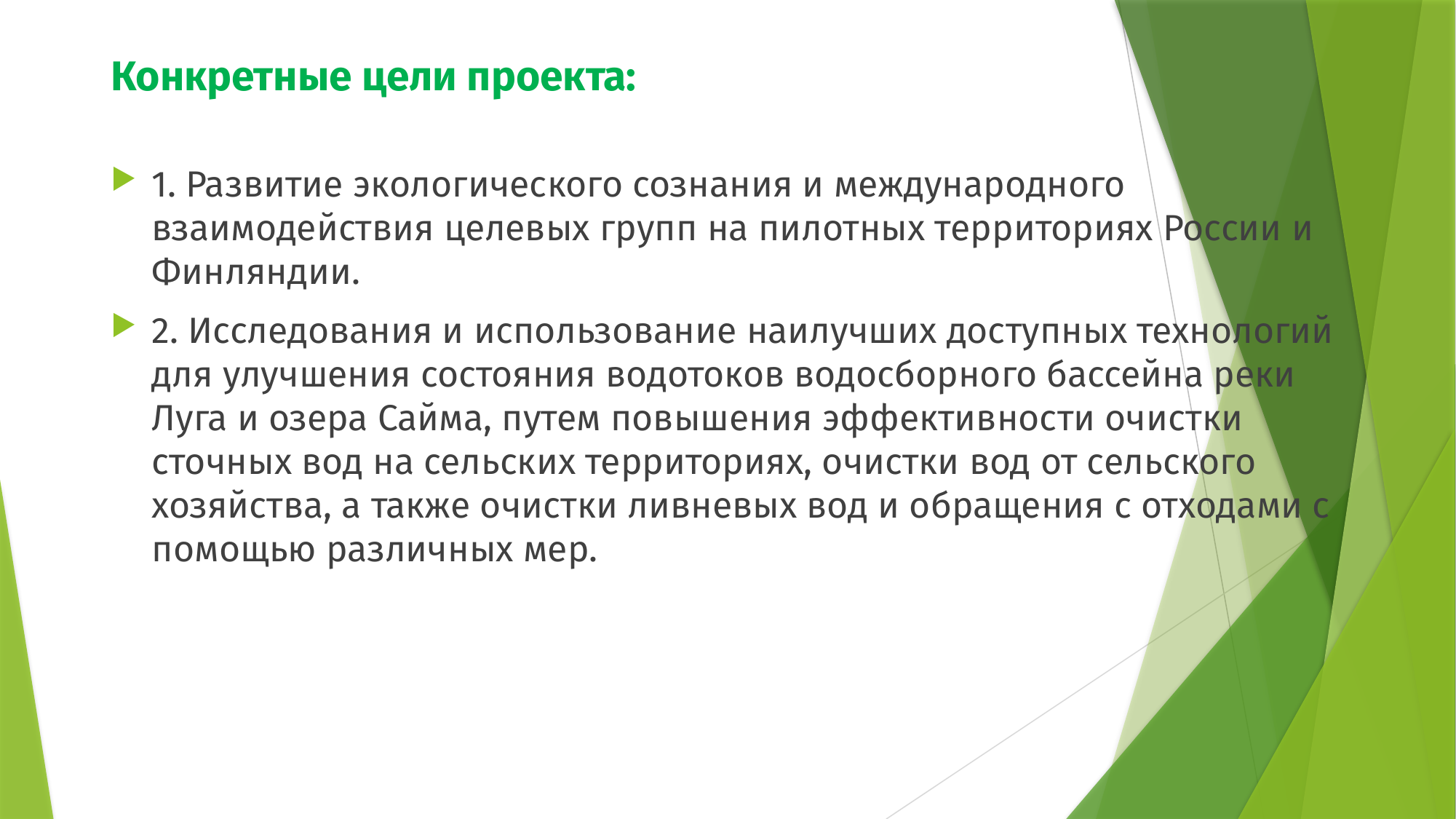

# Конкретные цели проекта:
1. Развитие экологического сознания и международного взаимодействия целевых групп на пилотных территориях России и Финляндии.
2. Исследования и использование наилучших доступных технологий для улучшения состояния водотоков водосборного бассейна реки Луга и озера Сайма, путем повышения эффективности очистки сточных вод на сельских территориях, очистки вод от сельского хозяйства, а также очистки ливневых вод и обращения с отходами с помощью различных мер.